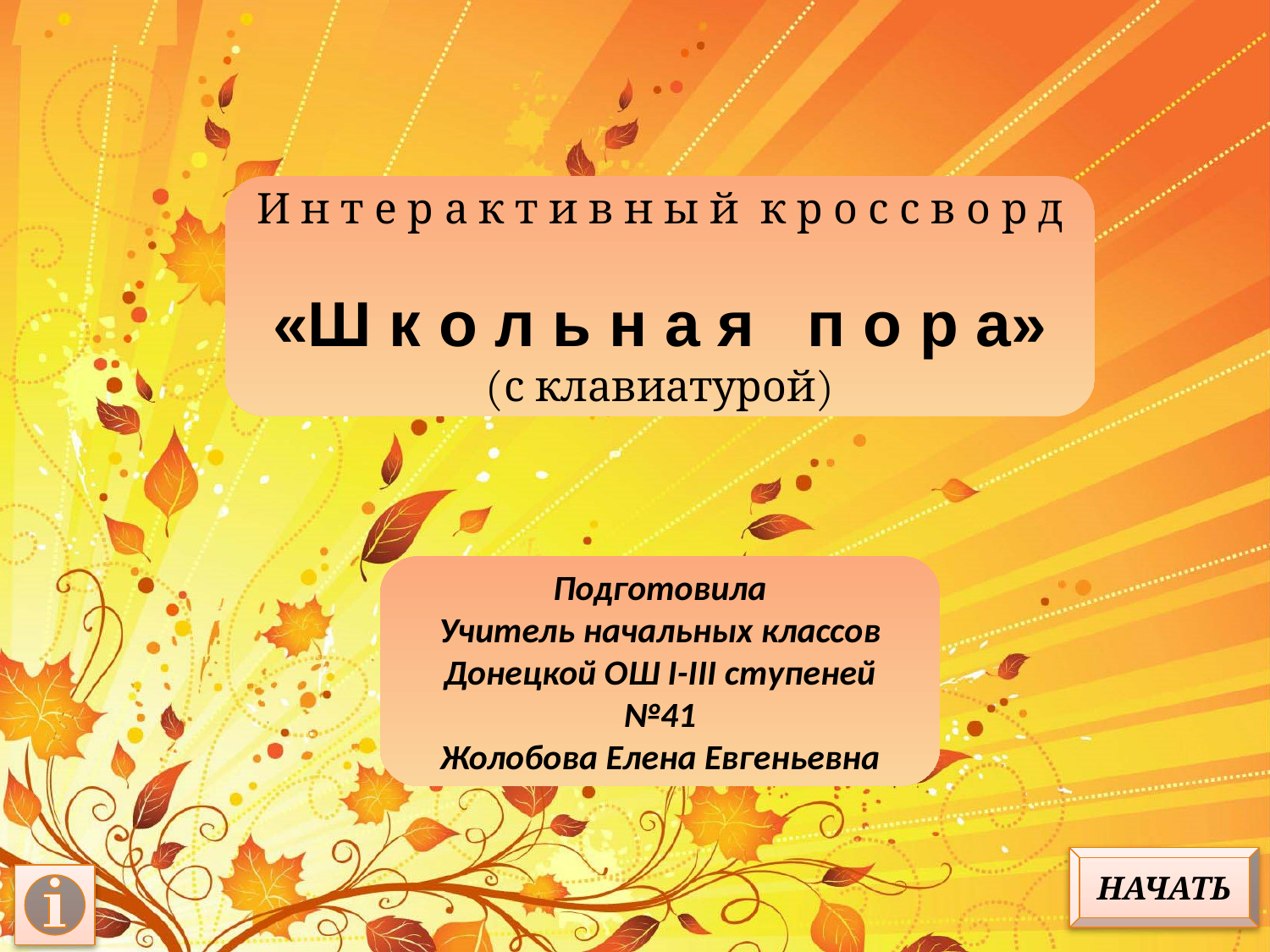

И н т е р а к т и в н ы й  к р о с с в о р д

«Ш к о л ь н а я   п о р а»
(с клавиатурой)
Подготовила
Учитель начальных классов
Донецкой ОШ I-III ступеней №41
Жолобова Елена Евгеньевна
НАЧАТЬ